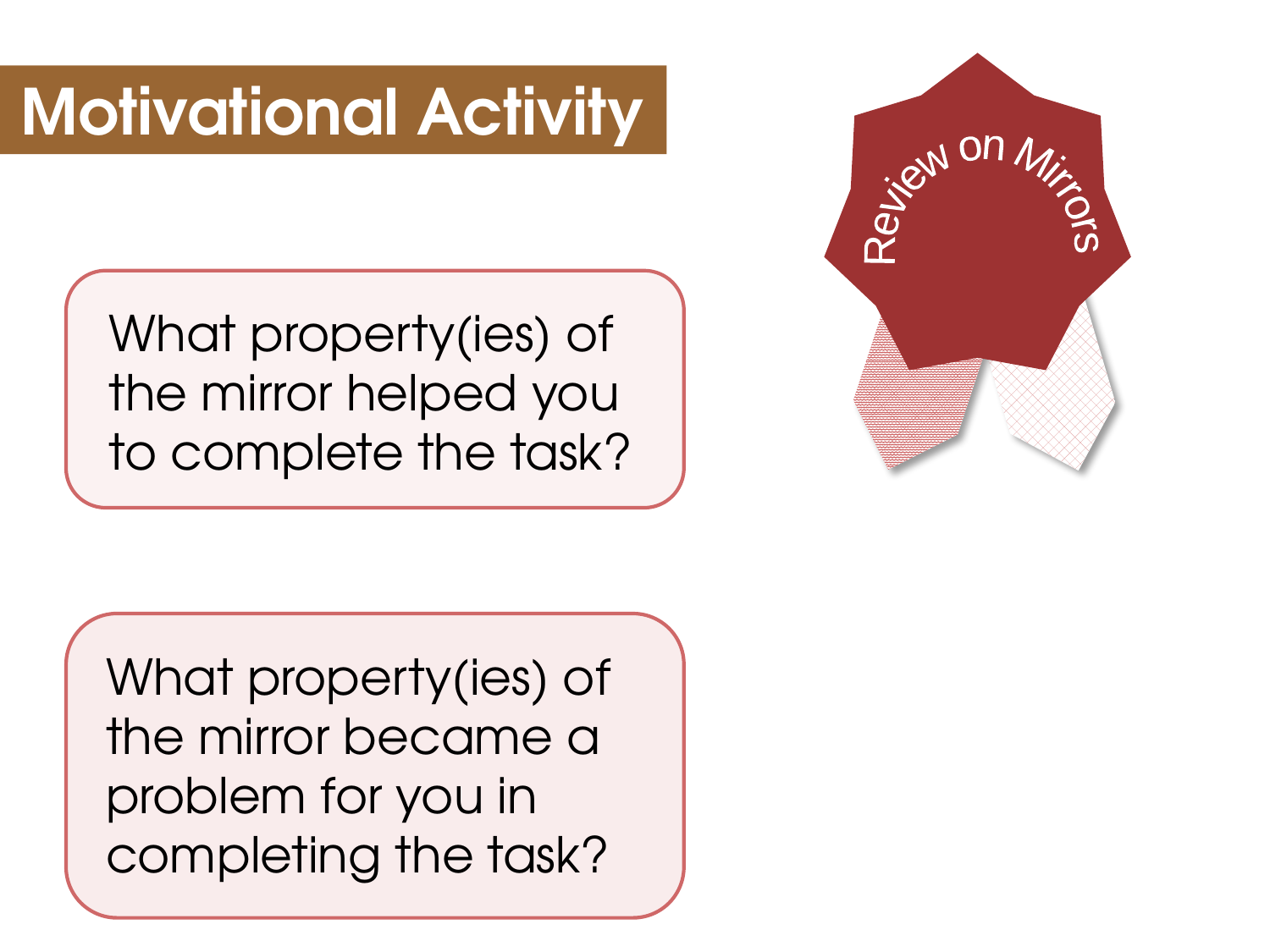

Motivational Activity
Review on Mirrors

What property(ies) of the mirror helped you to complete the task?

What property(ies) of the mirror became a problem for you in completing the task?